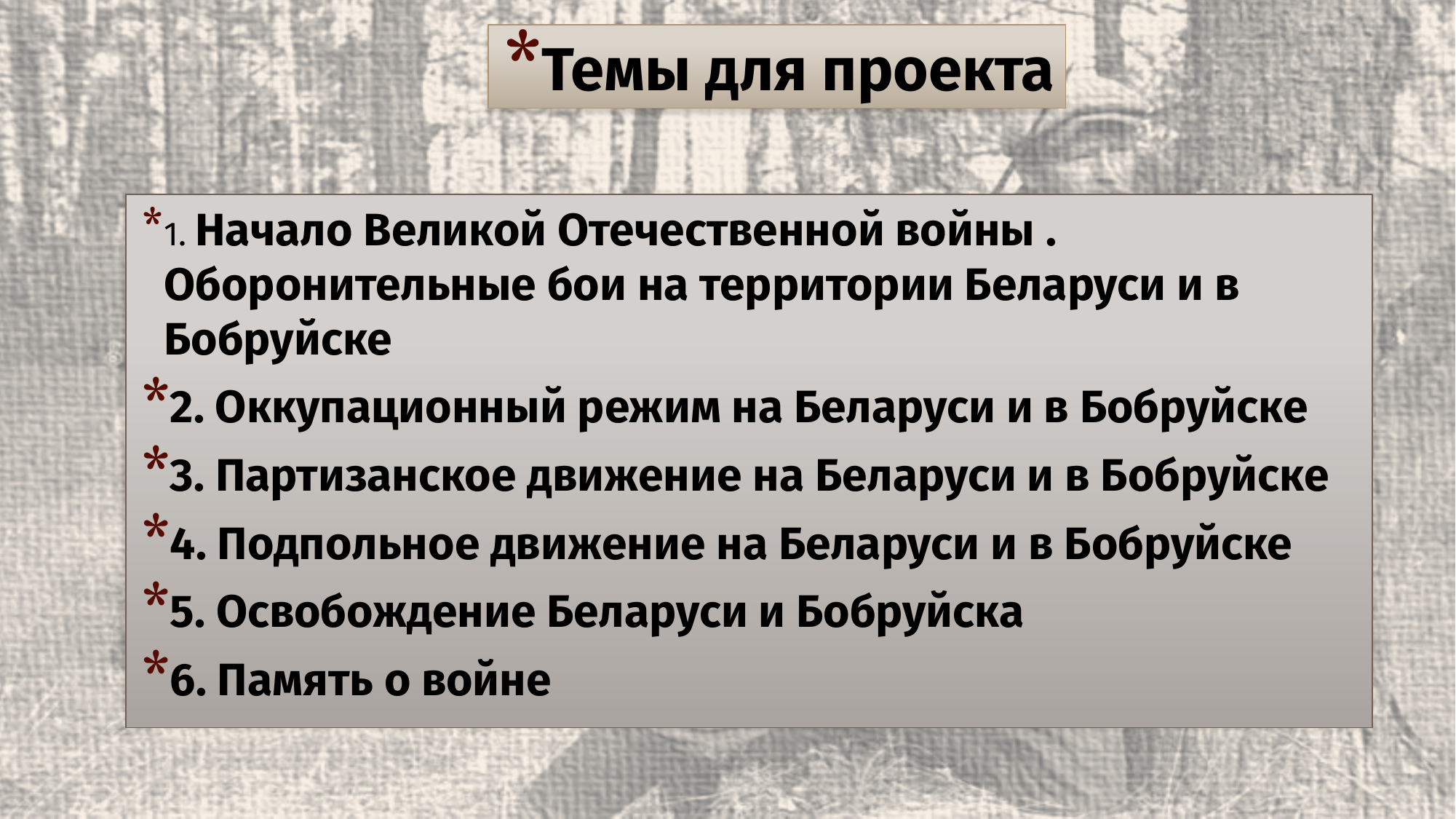

Темы для проекта
1. Начало Великой Отечественной войны . Оборонительные бои на территории Беларуси и в Бобруйске
2. Оккупационный режим на Беларуси и в Бобруйске
3. Партизанское движение на Беларуси и в Бобруйске
4. Подпольное движение на Беларуси и в Бобруйске
5. Освобождение Беларуси и Бобруйска
6. Память о войне